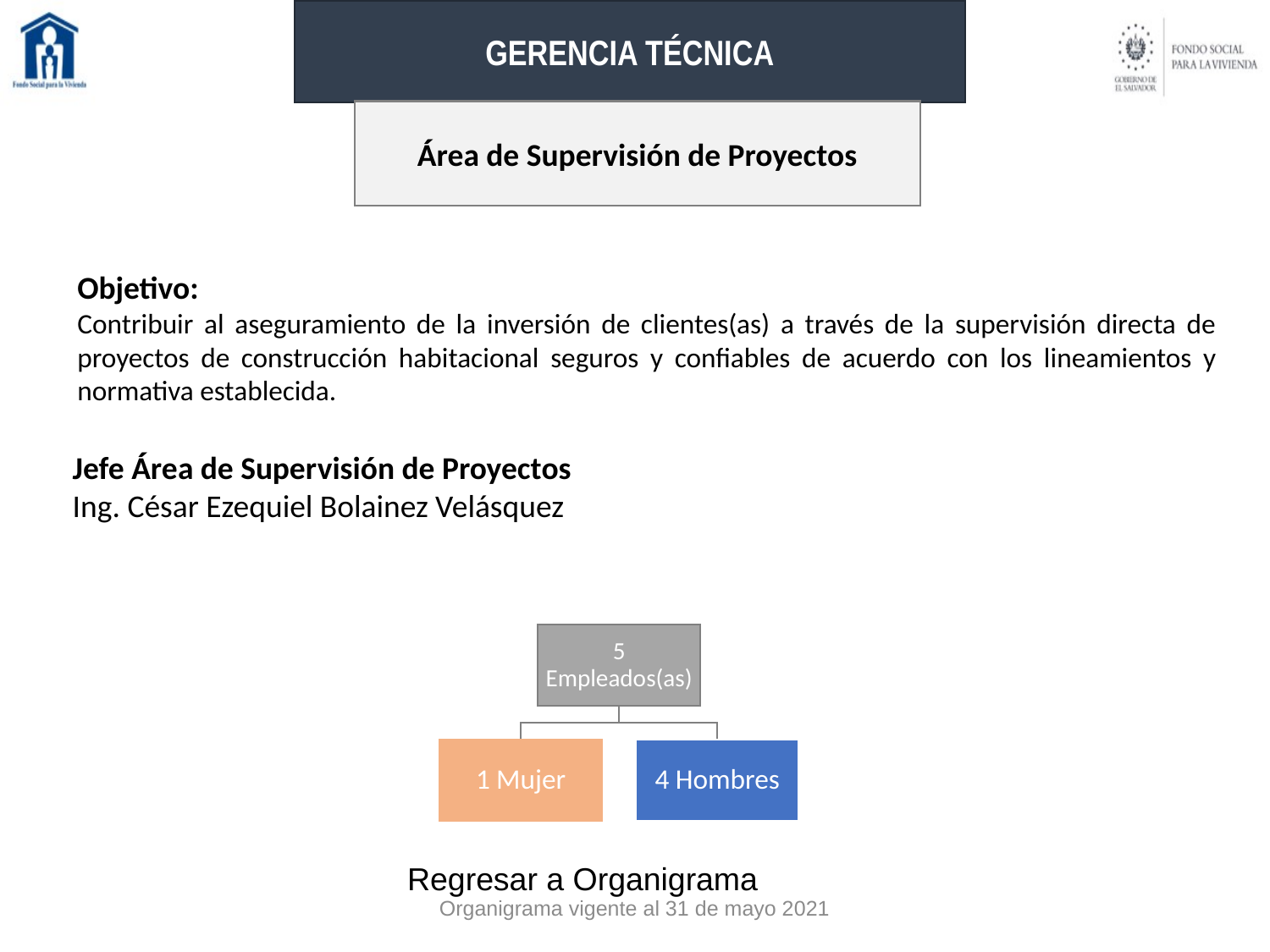

GERENCIA TÉCNICA
Área de Supervisión de Proyectos
Objetivo:
Contribuir al aseguramiento de la inversión de clientes(as) a través de la supervisión directa de proyectos de construcción habitacional seguros y confiables de acuerdo con los lineamientos y normativa establecida.
Jefe Área de Supervisión de Proyectos
Ing. César Ezequiel Bolainez Velásquez
5 Empleados(as)
1 Mujer
4 Hombres
Regresar a Organigrama
Organigrama vigente al 31 de mayo 2021